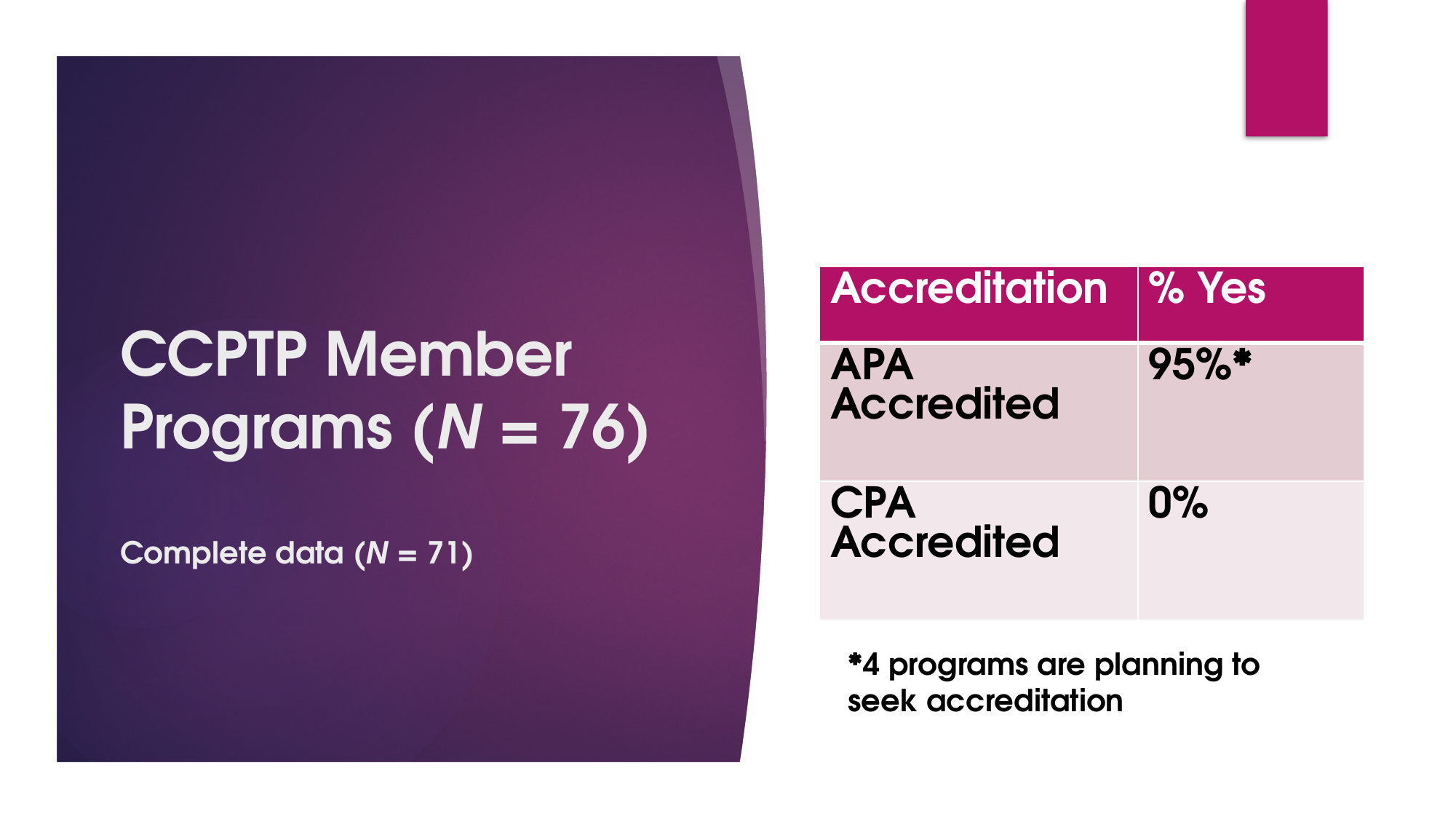

| Accreditation | % Yes |
| --- | --- |
| APA Accredited | 95%\* |
| CPA Accredited | 0% |
# CCPTP Member Programs (N = 76) Complete data (N = 71)
*4 programs are planning to seek accreditation